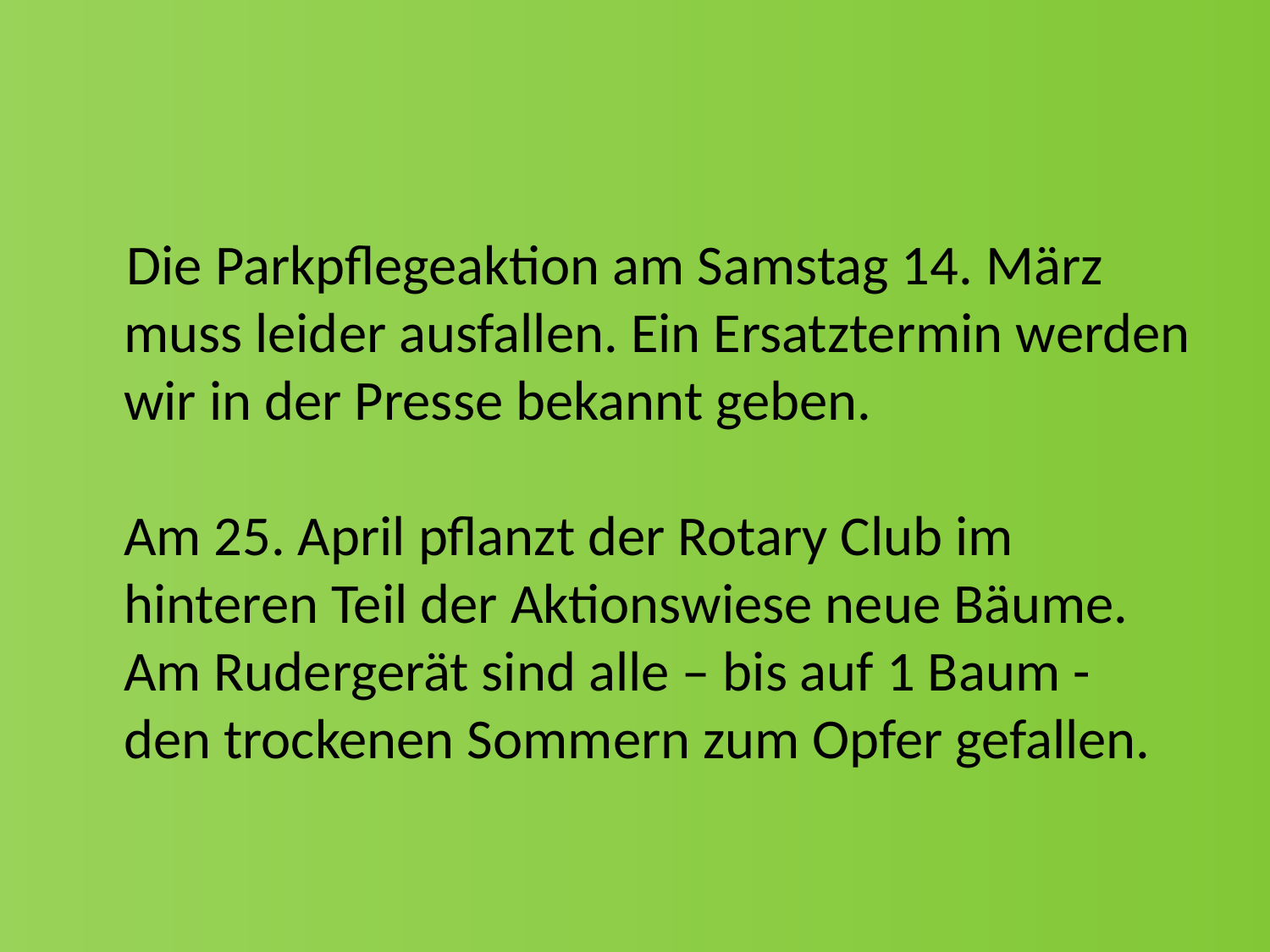

Die Parkpflegeaktion am Samstag 14. März
muss leider ausfallen. Ein Ersatztermin werden wir in der Presse bekannt geben.
Am 25. April pflanzt der Rotary Club im
hinteren Teil der Aktionswiese neue Bäume.
Am Rudergerät sind alle – bis auf 1 Baum -
den trockenen Sommern zum Opfer gefallen.